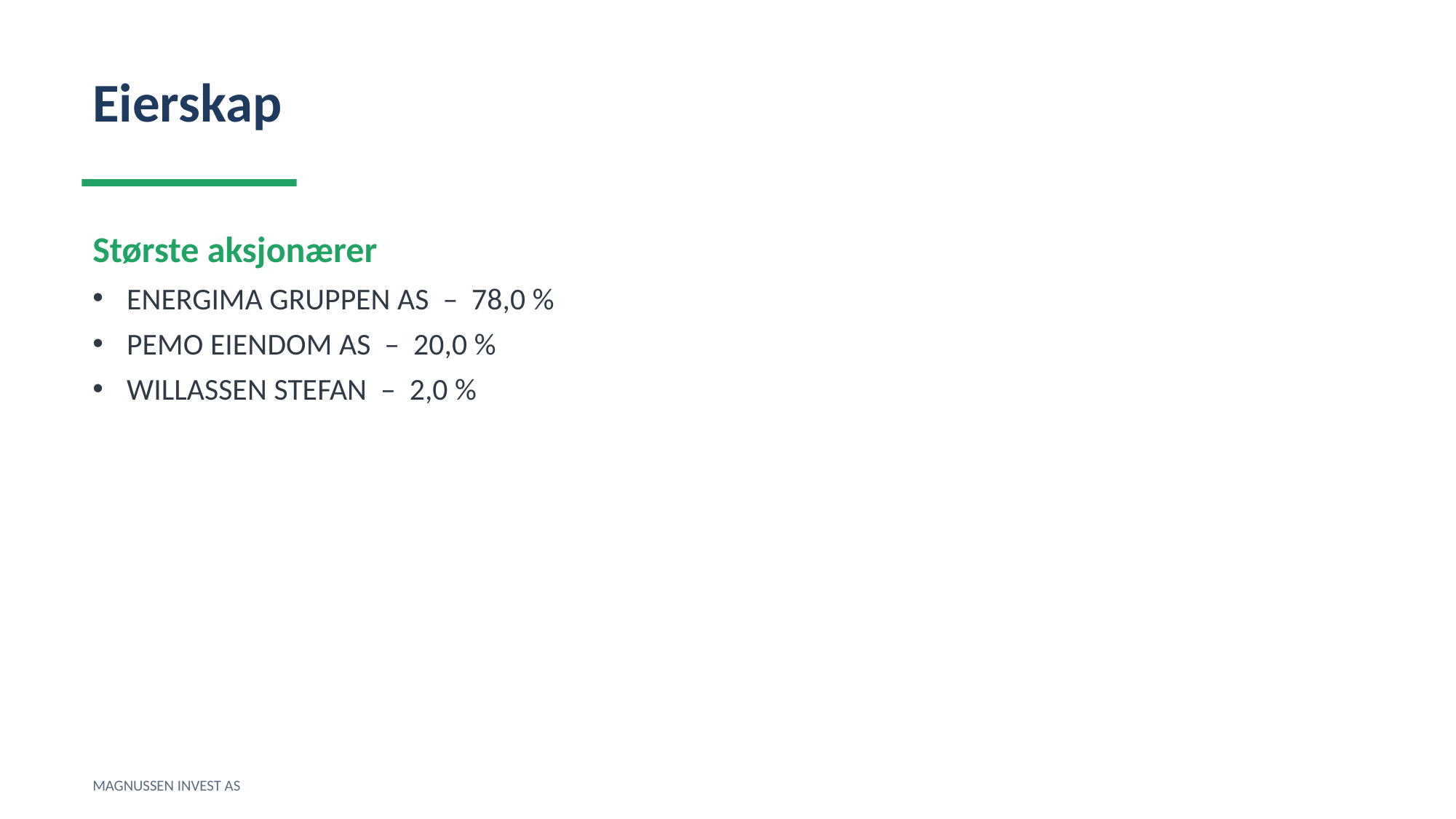

Eierskap

Største aksjonærer
ENERGIMA GRUPPEN AS  –  78,0 %
PEMO EIENDOM AS  –  20,0 %
WILLASSEN STEFAN  –  2,0 %
MAGNUSSEN INVEST AS